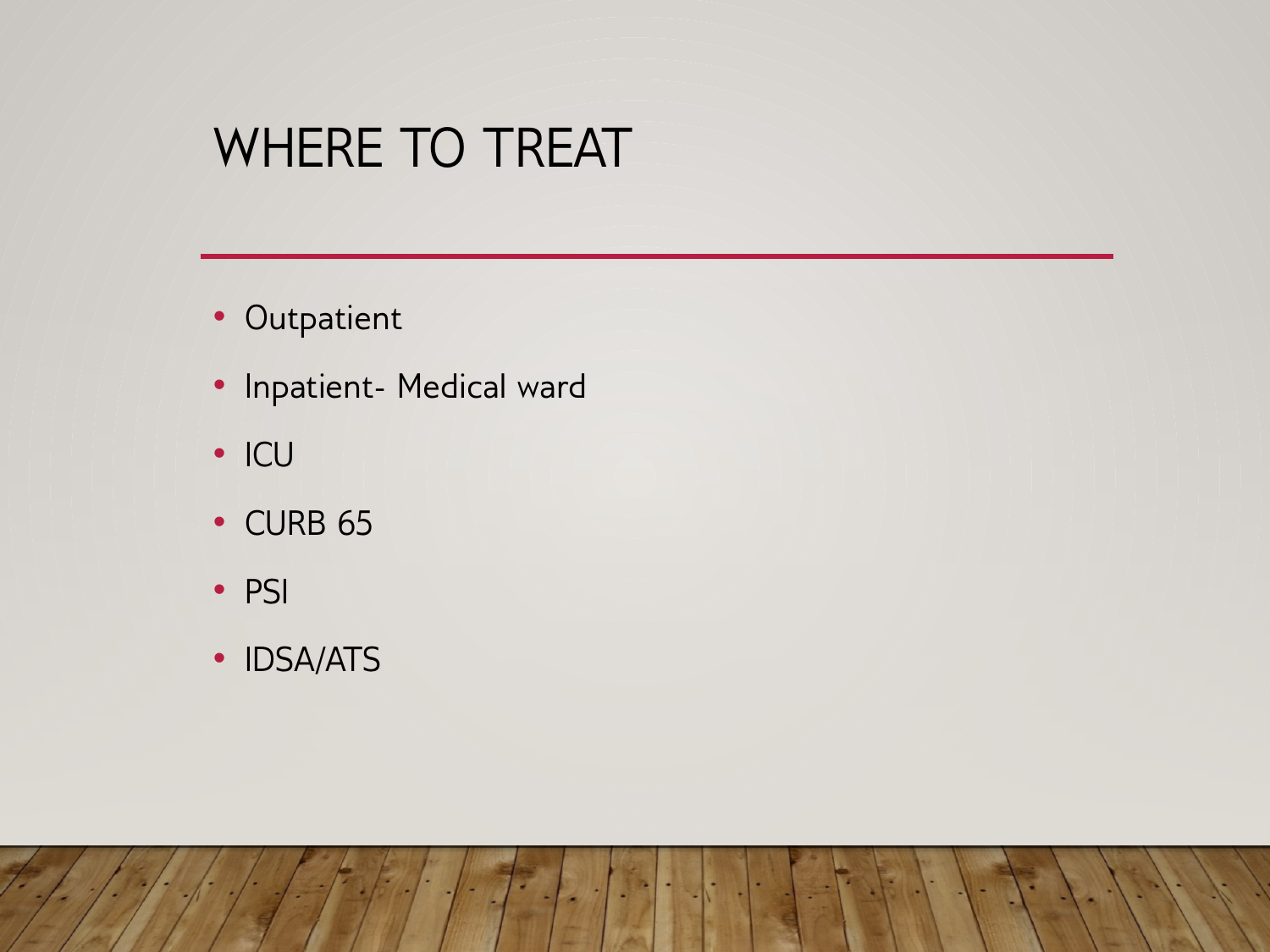

# Where to treat
Outpatient
Inpatient- Medical ward
ICU
CURB 65
PSI
IDSA/ATS